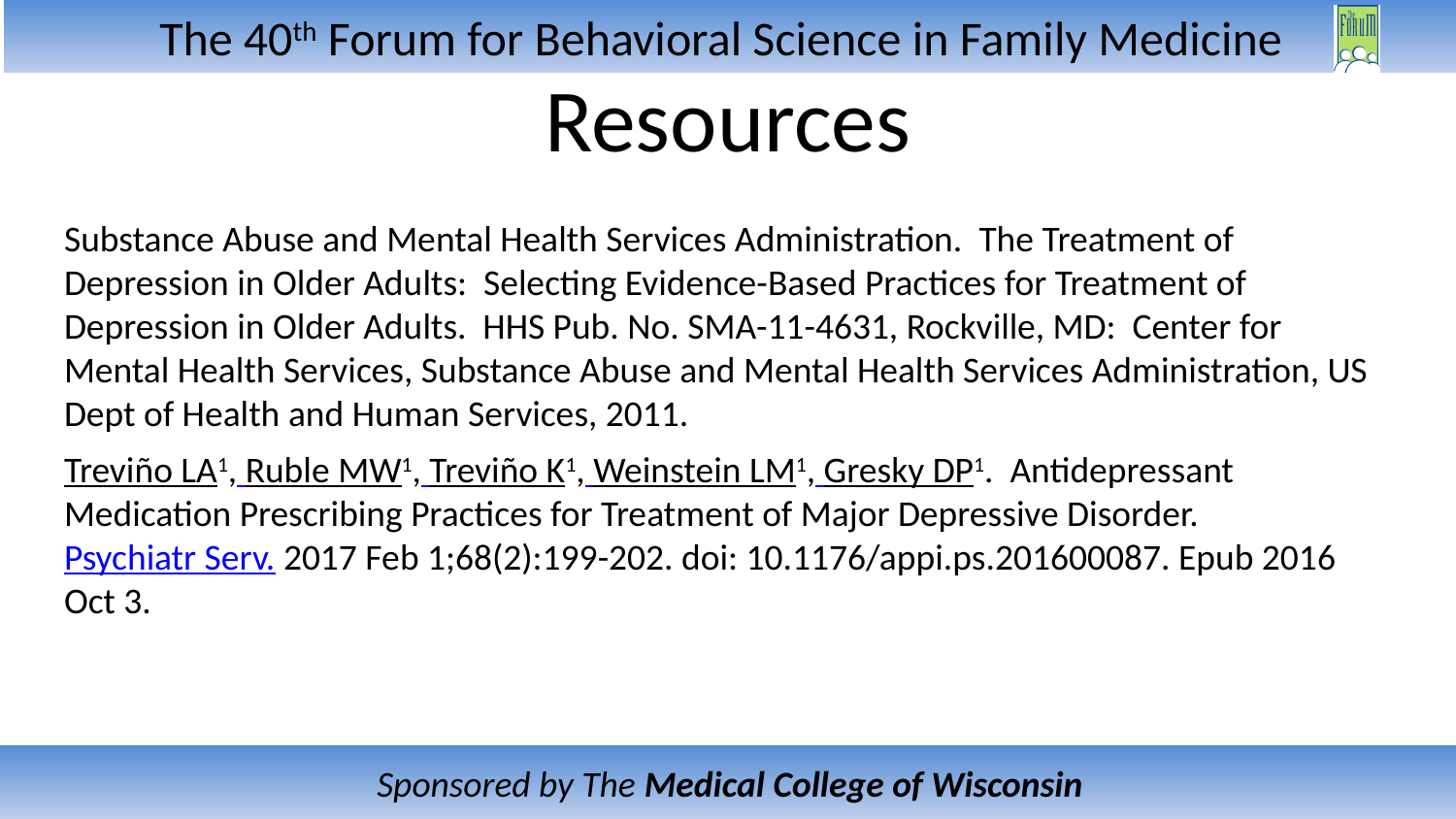

# Resources
Substance Abuse and Mental Health Services Administration.  The Treatment of Depression in Older Adults:  Selecting Evidence-Based Practices for Treatment of Depression in Older Adults.  HHS Pub. No. SMA-11-4631, Rockville, MD:  Center for Mental Health Services, Substance Abuse and Mental Health Services Administration, US Dept of Health and Human Services, 2011.
Treviño LA1, Ruble MW1, Treviño K1, Weinstein LM1, Gresky DP1.  Antidepressant Medication Prescribing Practices for Treatment of Major Depressive Disorder.  Psychiatr Serv. 2017 Feb 1;68(2):199-202. doi: 10.1176/appi.ps.201600087. Epub 2016 Oct 3.